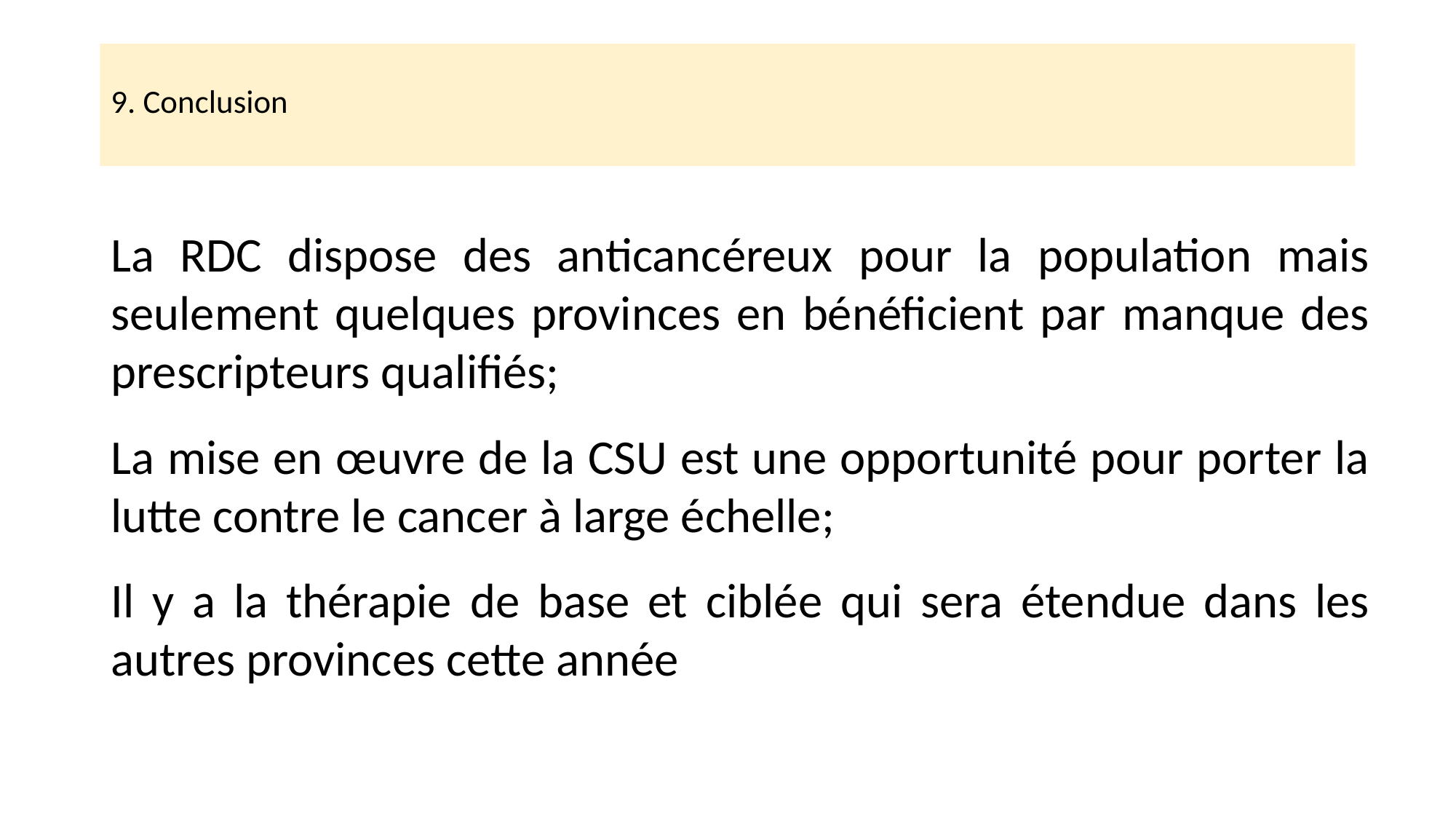

# 9. Conclusion
La RDC dispose des anticancéreux pour la population mais seulement quelques provinces en bénéficient par manque des prescripteurs qualifiés;
La mise en œuvre de la CSU est une opportunité pour porter la lutte contre le cancer à large échelle;
Il y a la thérapie de base et ciblée qui sera étendue dans les autres provinces cette année